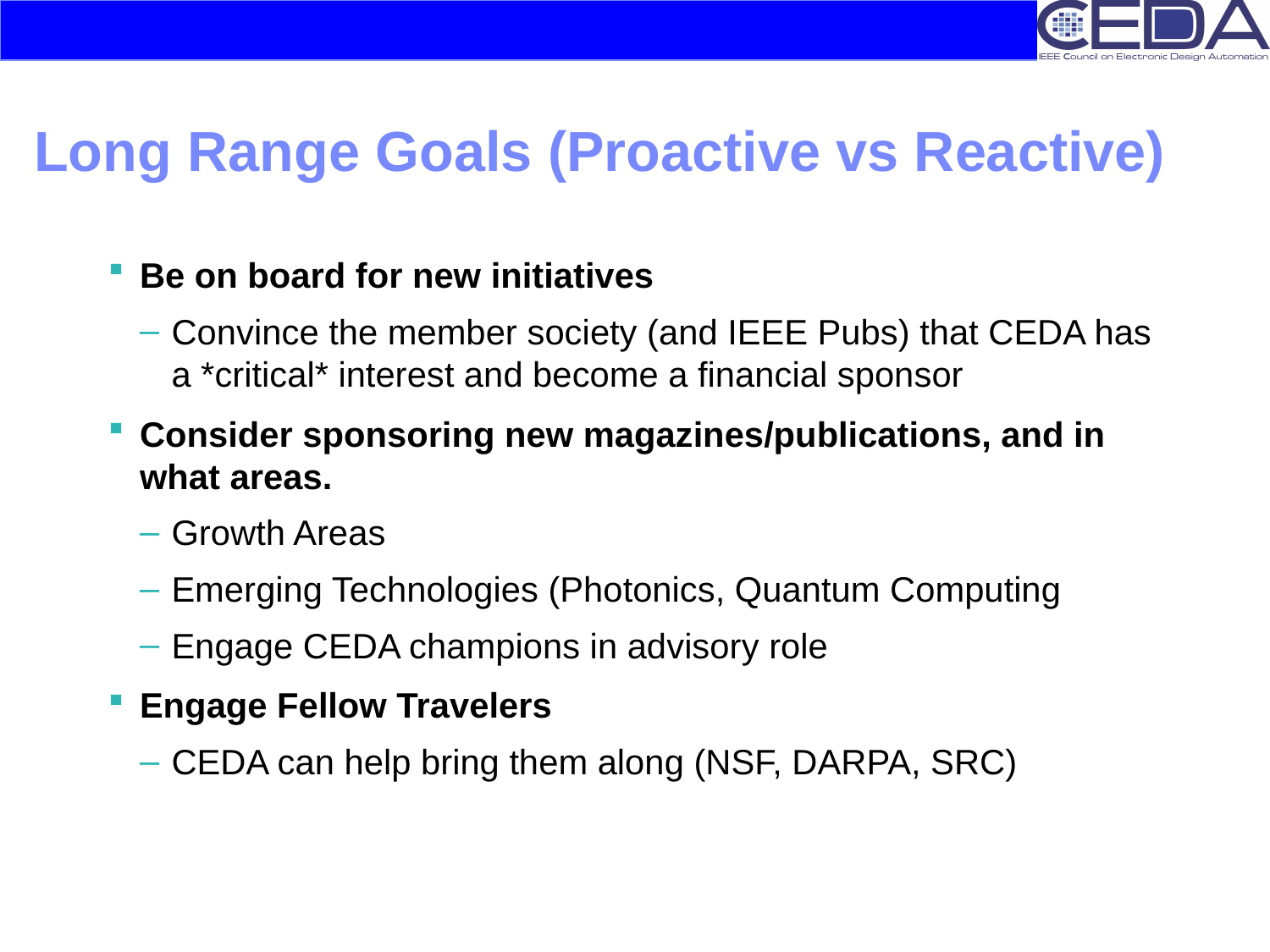

# Long Range Goals (Proactive vs Reactive)
Be on board for new initiatives
Convince the member society (and IEEE Pubs) that CEDA has a *critical* interest and become a financial sponsor
Consider sponsoring new magazines/publications, and in what areas.
Growth Areas
Emerging Technologies (Photonics, Quantum Computing
Engage CEDA champions in advisory role
Engage Fellow Travelers
CEDA can help bring them along (NSF, DARPA, SRC)